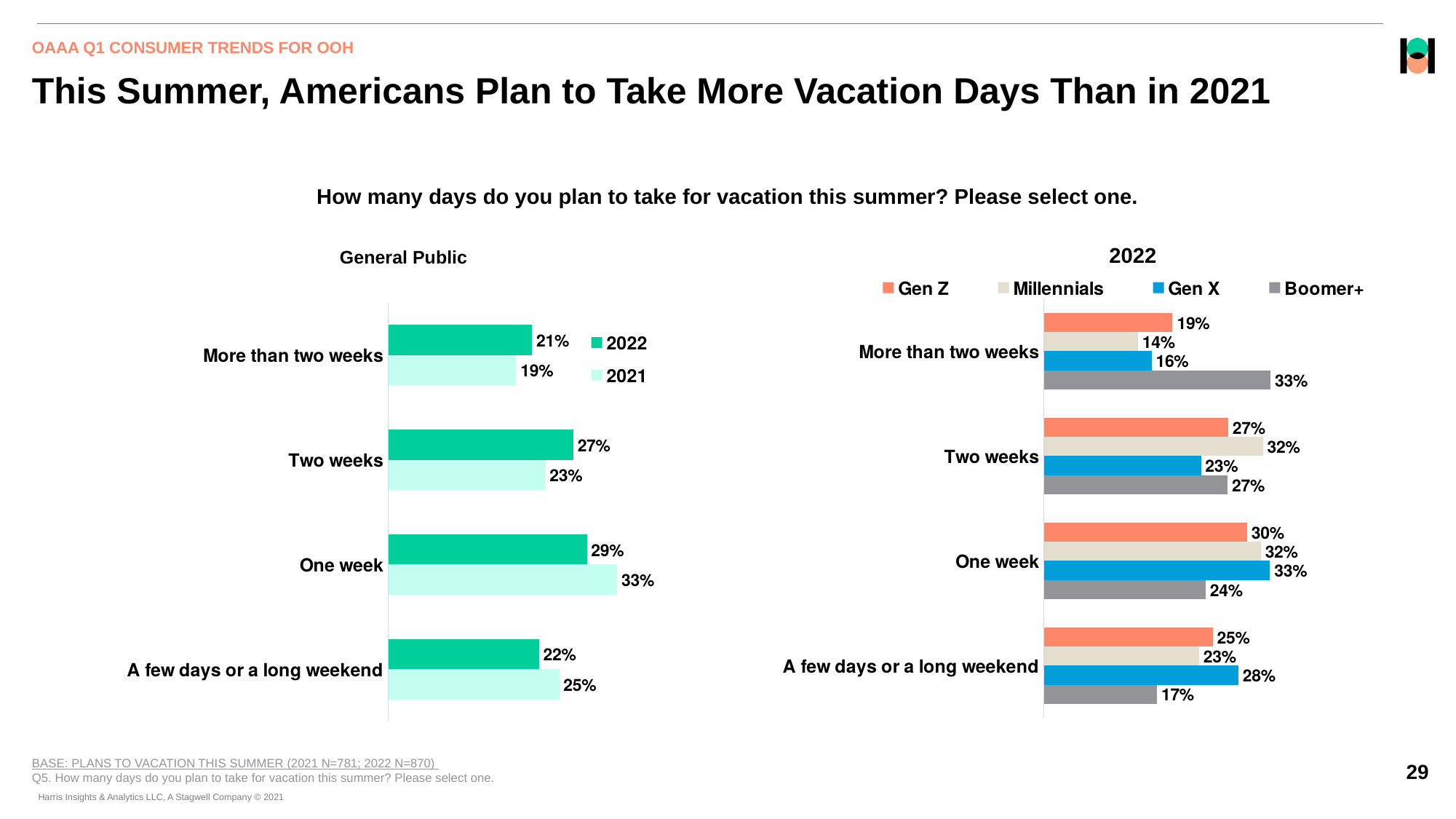

OAAA Q1 CONSUMER TRENDS FOR OOH
# This Summer, Americans Plan to Take More Vacation Days Than in 2021
How many days do you plan to take for vacation this summer? Please select one.
2022
General Public

### Chart

| Category | Boomer+ | Gen X | Millennials | Gen Z |
|---|---|---|---|---|
| A few days or a long weekend | 0.16508012 | 0.28372174 | 0.22654924 | 0.24647313 |
| One week | 0.23598312 | 0.32997207 | 0.31648145 | 0.29674147 |
| Two weeks | 0.26812228 | 0.22928808 | 0.31962119 | 0.26903563 |
| More than two weeks | 0.33081448 | 0.15701811 | 0.13734812 | 0.18774977 |

### Chart

| Category | 2021 | 2022 |
|---|---|---|
| A few days or a long weekend | 0.24955743 | 0.22 |
| One week | 0.33417563 | 0.29 |
| Two weeks | 0.22938569 | 0.27 |
| More than two weeks | 0.18688125 | 0.21 |

BASE: PLANS TO VACATION THIS SUMMER (2021 N=781; 2022 N=870)
Q5. How many days do you plan to take for vacation this summer? Please select one.